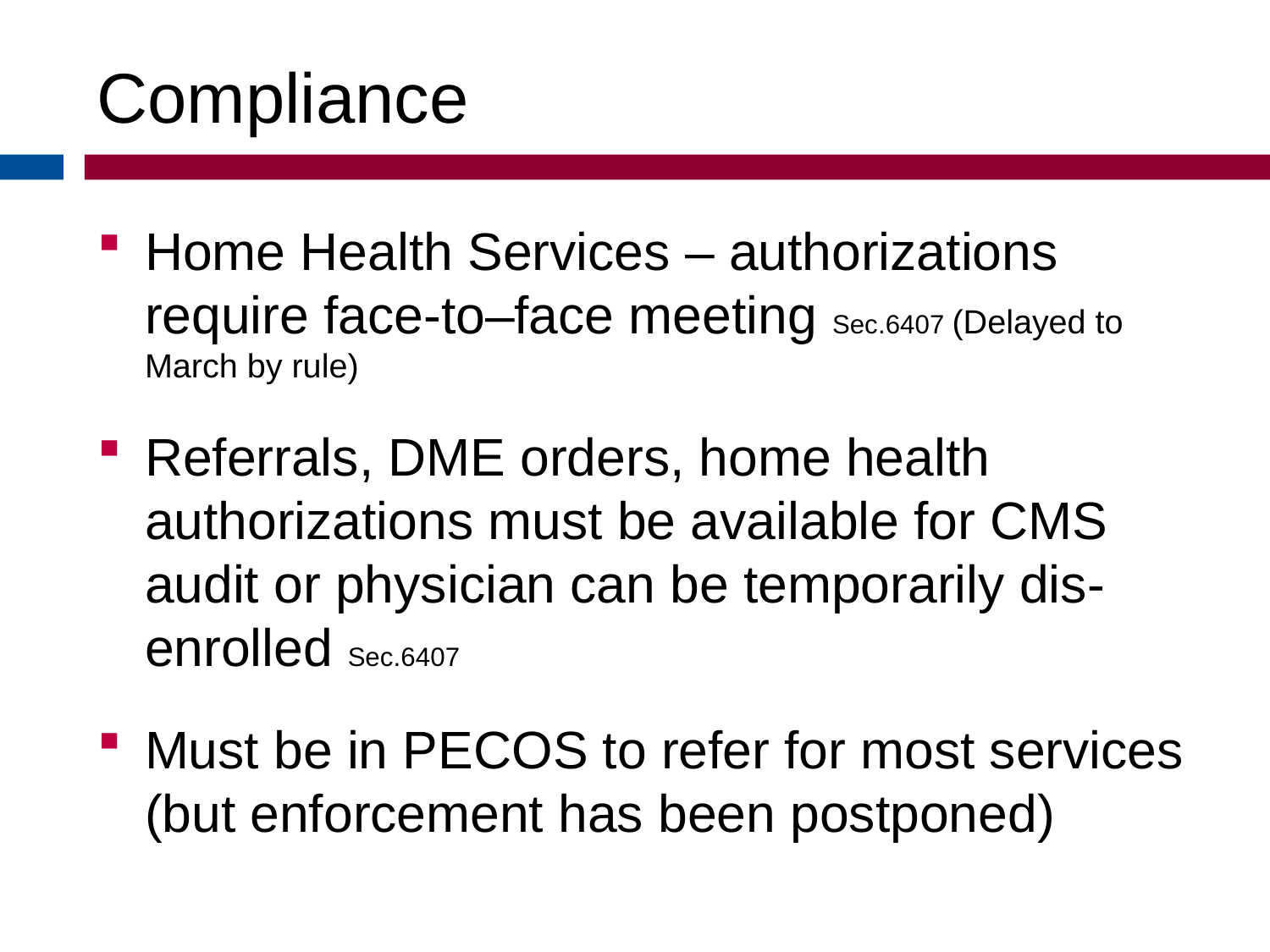

Compliance
Home Health Services – authorizations require face-to–face meeting Sec.6407 (Delayed to March by rule)
Referrals, DME orders, home health authorizations must be available for CMS audit or physician can be temporarily dis-enrolled Sec.6407
Must be in PECOS to refer for most services (but enforcement has been postponed)